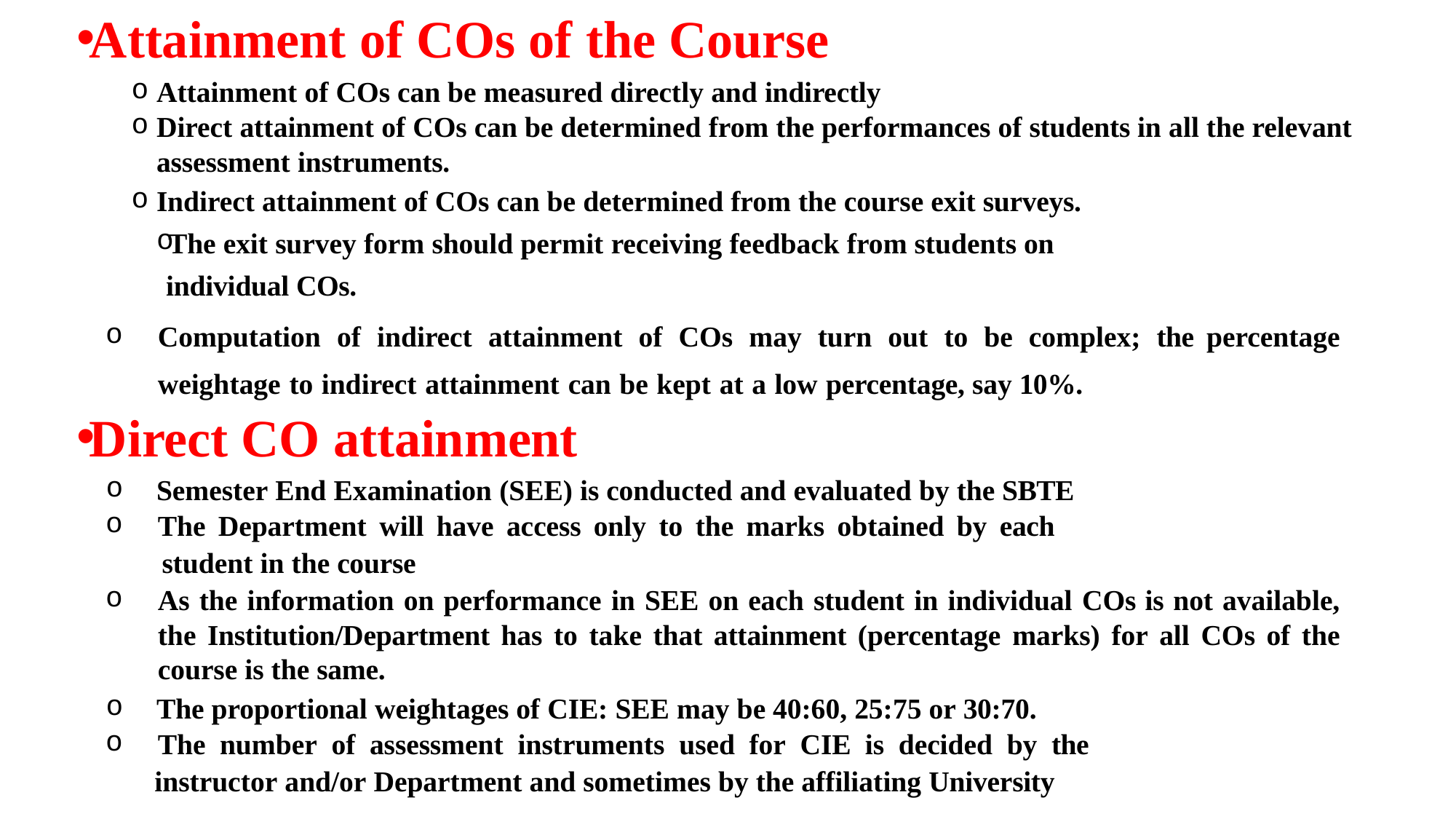

Attainment of COs of the Course
Attainment of COs can be measured directly and indirectly
Direct attainment of COs can be determined from the performances of students in all the relevant assessment instruments.
Indirect attainment of COs can be determined from the course exit surveys.
The exit survey form should permit receiving feedback from students on
     individual COs.
Computation of indirect attainment of COs may turn out to be complex; the percentage weightage to indirect attainment can be kept at a low percentage, say 10%.
Direct CO attainment
Semester End Examination (SEE) is conducted and evaluated by the SBTE
The Department will have access only to the marks obtained by each
      student in the course
As the information on performance in SEE on each student in individual COs is not available, the Institution/Department has to take that attainment (percentage marks) for all COs of the course is the same.
The proportional weightages of CIE: SEE may be 40:60, 25:75 or 30:70.
The number of assessment instruments used for CIE is decided by the
     instructor and/or Department and sometimes by the affiliating University